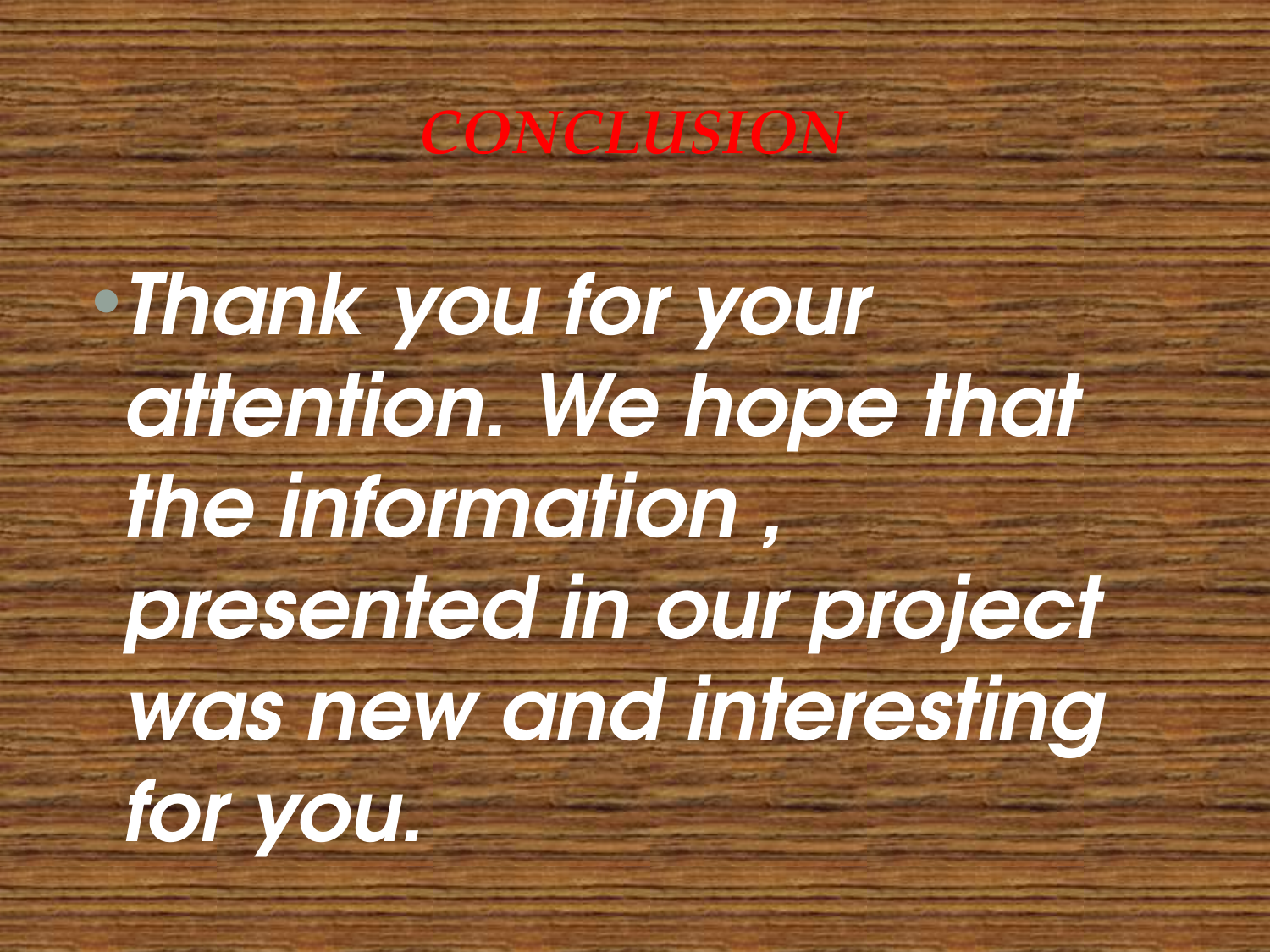

# conclusion
Thank you for your attention. We hope that the information , presented in our project was new and interesting for you.